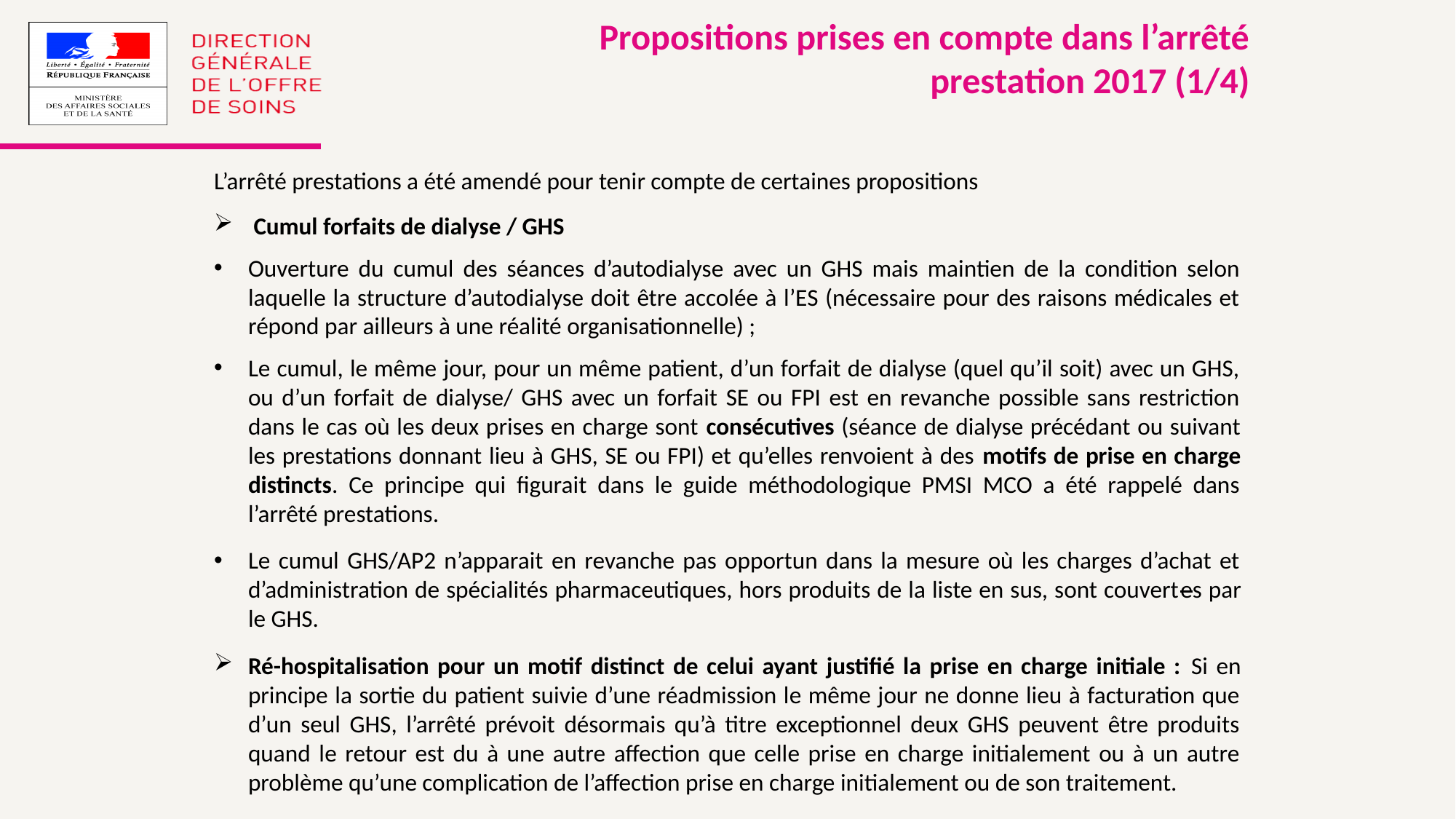

Propositions prises en compte dans l’arrêté prestation 2017 (1/4)
L’arrêté prestations a été amendé pour tenir compte de certaines propositions

 Cumul forfaits de dialyse / GHS

Ouverture du cumul des séances d’autodialyse avec un GHS mais maintien de la condition selon laquelle la structure d’autodialyse doit être accolée à l’ES (nécessaire pour des raisons médicales et répond par ailleurs à une réalité organisationnelle) ;

Le cumul, le même jour, pour un même patient, d’un forfait de dialyse (quel qu’il soit) avec un GHS, ou d’un forfait de dialyse/ GHS avec un forfait SE ou FPI est en revanche possible sans restriction dans le cas où les deux prises en charge sont consécutives (séance de dialyse précédant ou suivant les prestations donnant lieu à GHS, SE ou FPI) et qu’elles renvoient à des motifs de prise en charge distincts. Ce principe qui figurait dans le guide méthodologique PMSI MCO a été rappelé dans l’arrêté prestations.

Le cumul GHS/AP2 n’apparait en revanche pas opportun dans la mesure où les charges d’achat et d’administration de spécialités pharmaceutiques, hors produits de la liste en sus, sont couvertes par le GHS.

Ré-hospitalisation pour un motif distinct de celui ayant justifié la prise en charge initiale : Si en principe la sortie du patient suivie d’une réadmission le même jour ne donne lieu à facturation que d’un seul GHS, l’arrêté prévoit désormais qu’à titre exceptionnel deux GHS peuvent être produits quand le retour est du à une autre affection que celle prise en charge initialement ou à un autre problème qu’une complication de l’affection prise en charge initialement ou de son traitement.